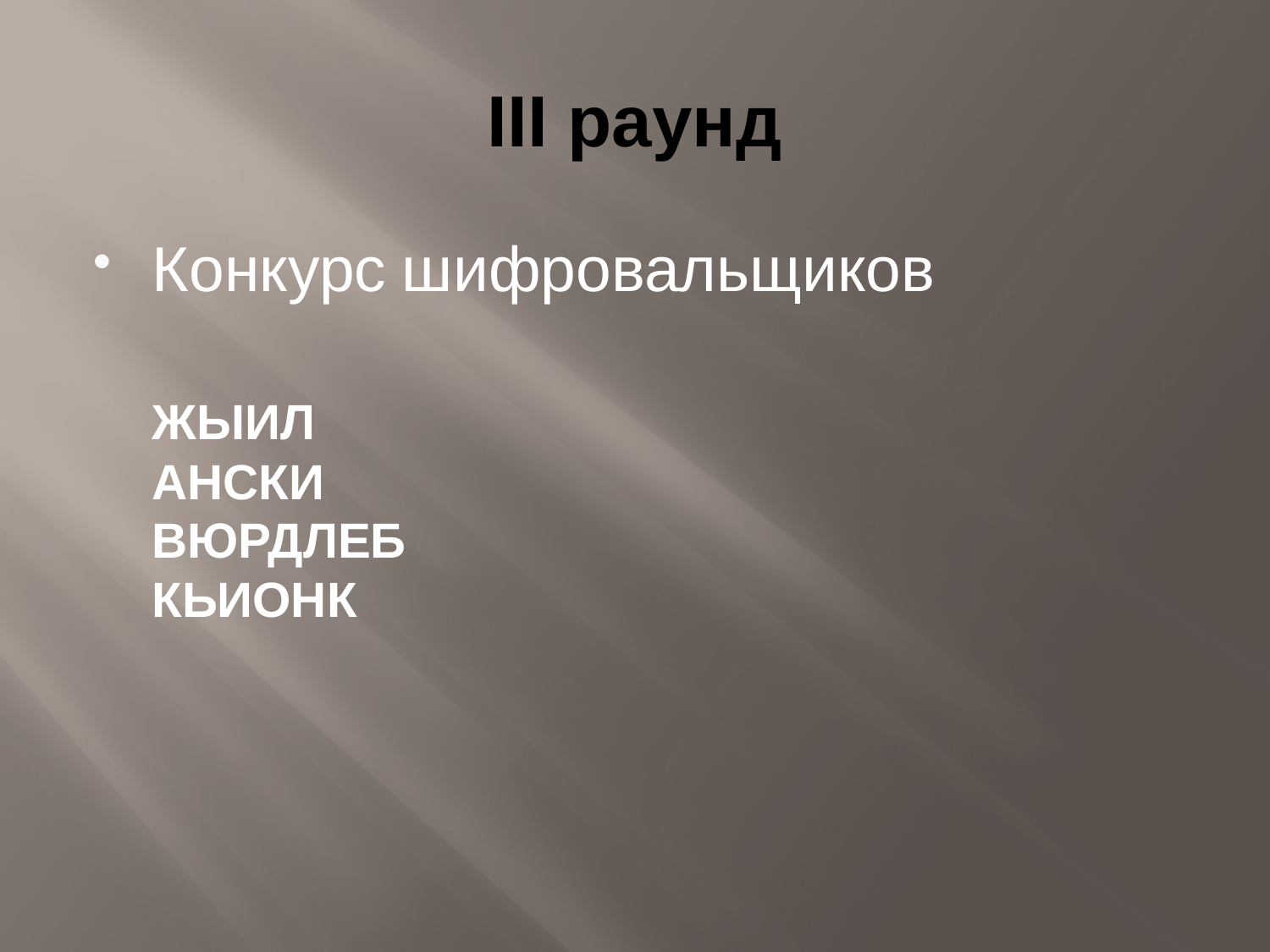

# III раунд
Конкурс шифровальщиков
	ЖЫИЛ
АНСКИ
ВЮРДЛЕБ
КЬИОНК